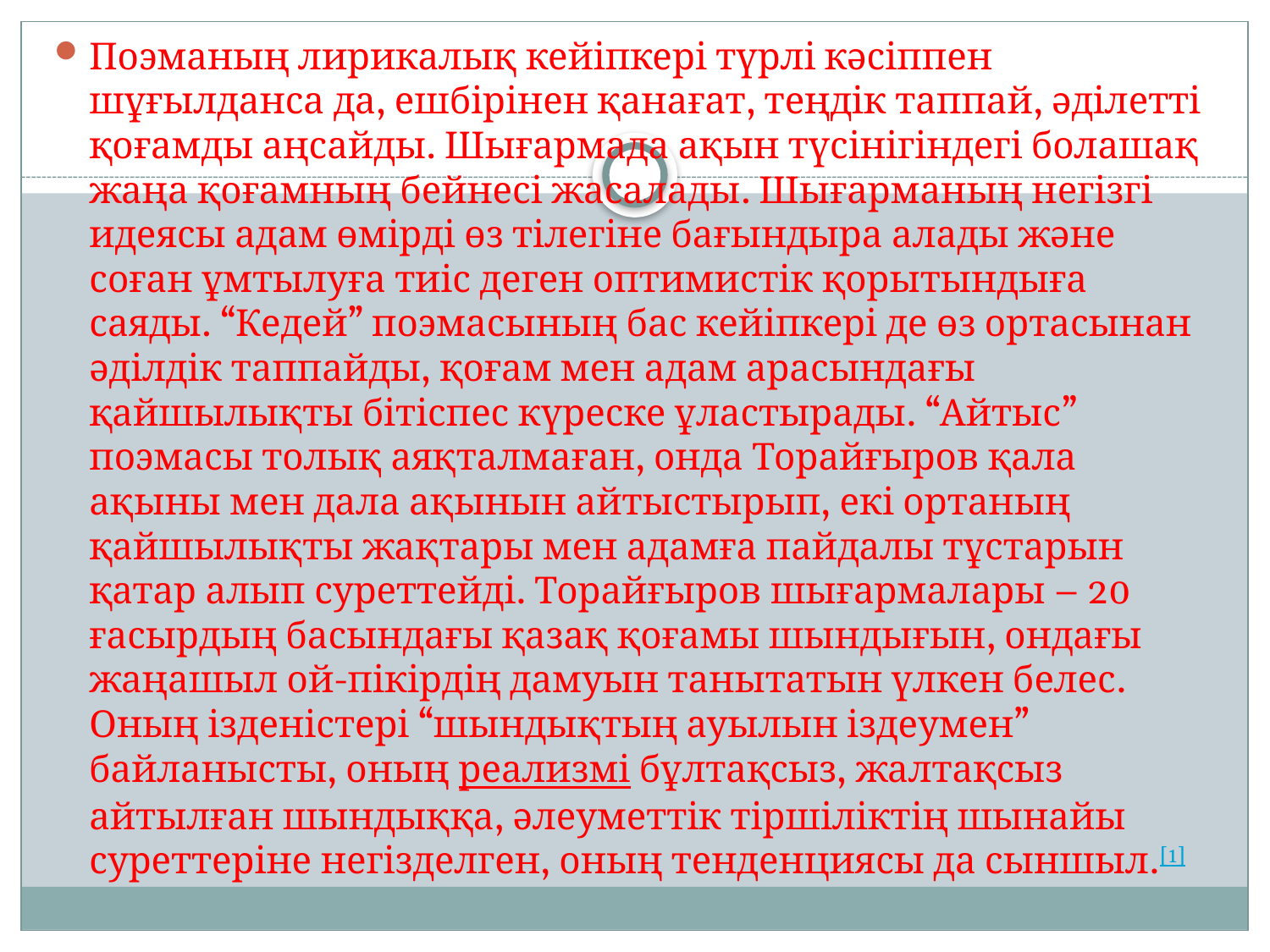

Поэманың лирикалық кейіпкері түрлі кәсіппен шұғылданса да, ешбірінен қанағат, теңдік таппай, әділетті қоғамды аңсайды. Шығармада ақын түсінігіндегі болашақ жаңа қоғамның бейнесі жасалады. Шығарманың негізгі идеясы адам өмірді өз тілегіне бағындыра алады және соған ұмтылуға тиіс деген оптимистік қорытындыға саяды. “Кедей” поэмасының бас кейіпкері де өз ортасынан әділдік таппайды, қоғам мен адам арасындағы қайшылықты бітіспес күреске ұластырады. “Айтыс” поэмасы толық аяқталмаған, онда Торайғыров қала ақыны мен дала ақынын айтыстырып, екі ортаның қайшылықты жақтары мен адамға пайдалы тұстарын қатар алып суреттейді. Торайғыров шығармалары – 20 ғасырдың басындағы қазақ қоғамы шындығын, ондағы жаңашыл ой-пікірдің дамуын танытатын үлкен белес. Оның ізденістері “шындықтың ауылын іздеумен” байланысты, оның реализмі бұлтақсыз, жалтақсыз айтылған шындыққа, әлеуметтік тіршіліктің шынайы суреттеріне негізделген, оның тенденциясы да сыншыл.[1]